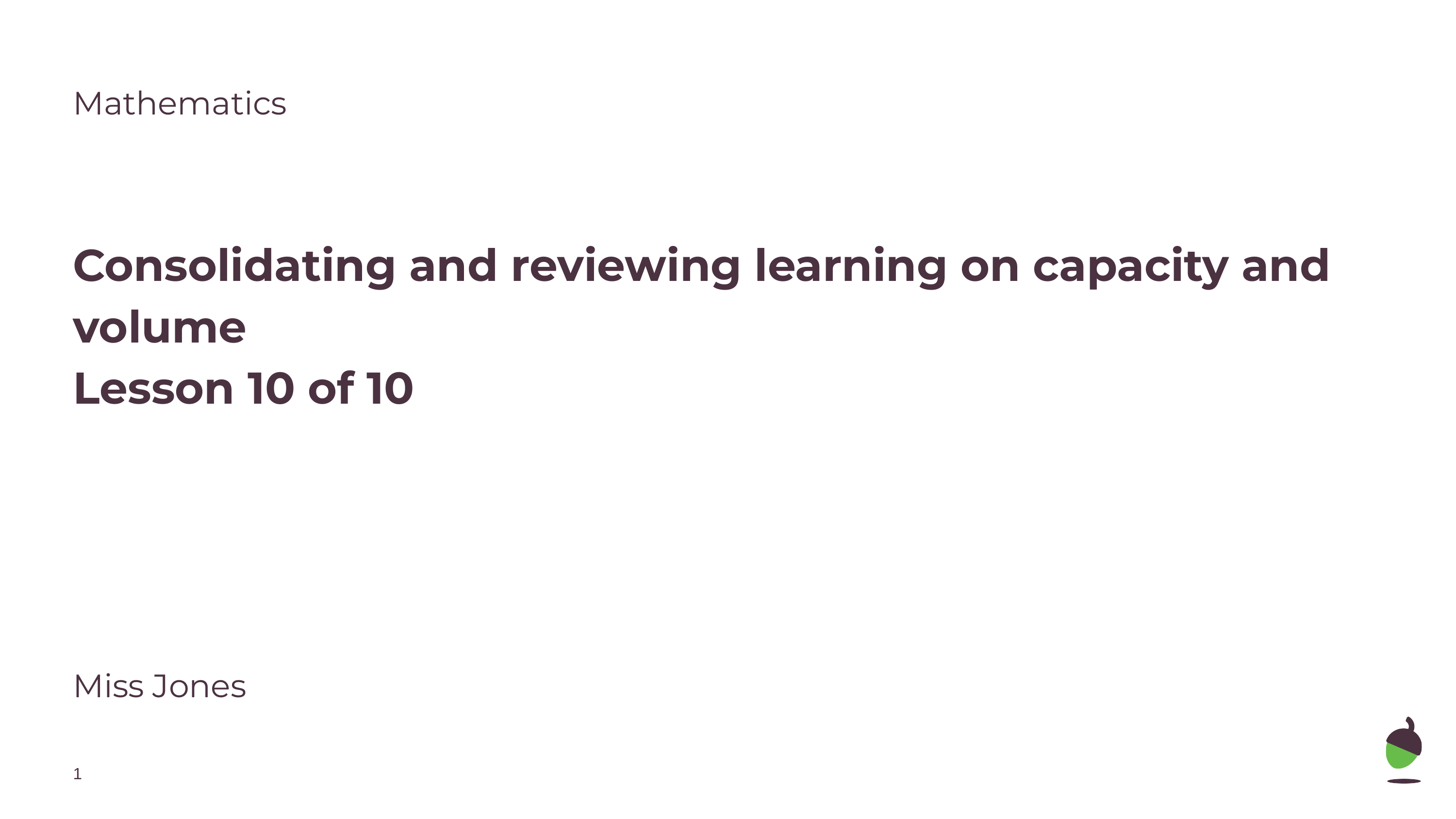

Mathematics
Consolidating and reviewing learning on capacity and volume
Lesson 10 of 10
Miss Jones
1